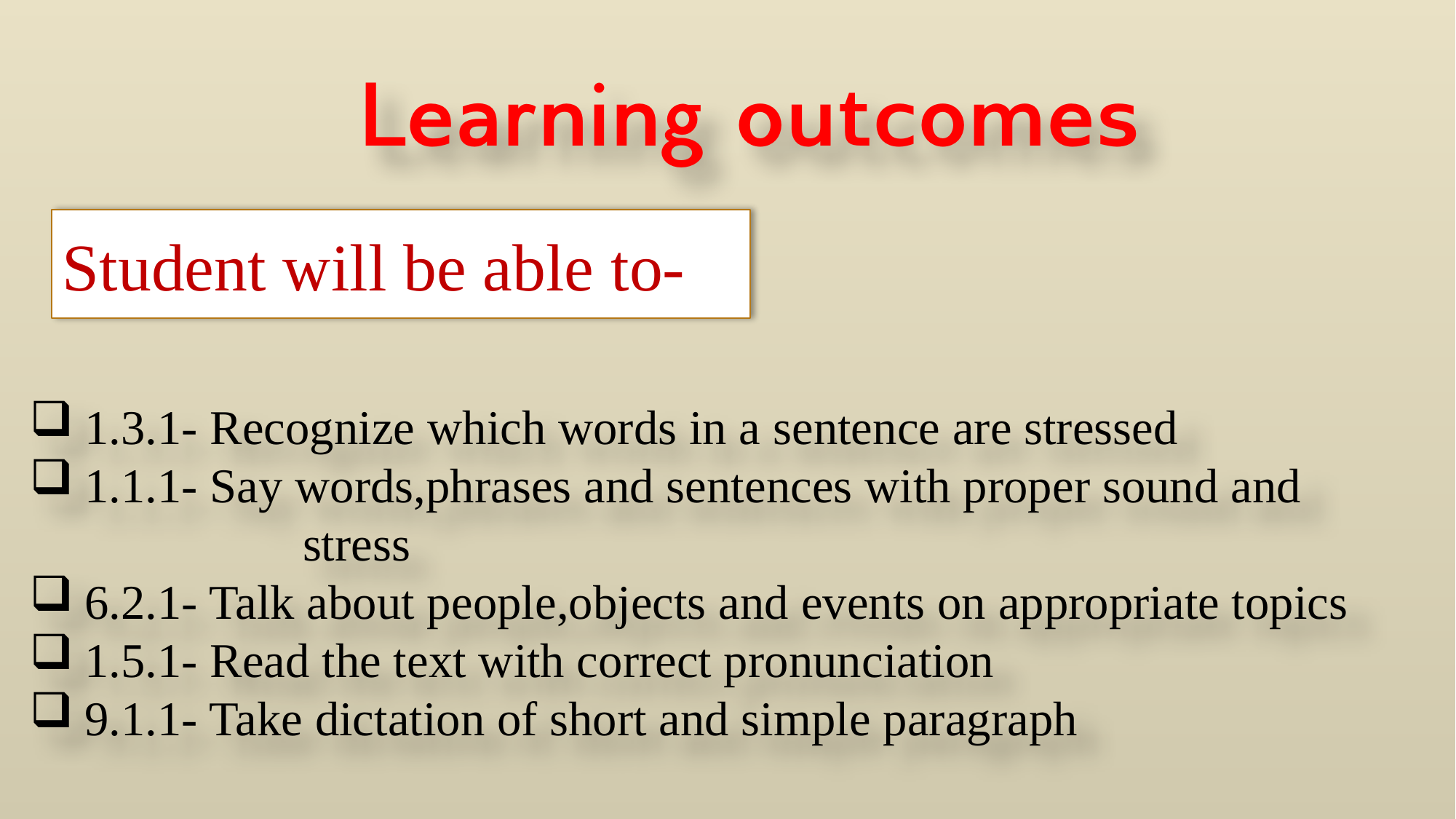

Learning outcomes
Student will be able to-
1.3.1- Recognize which words in a sentence are stressed
1.1.1- Say words,phrases and sentences with proper sound and                   		stress
6.2.1- Talk about people,objects and events on appropriate topics
1.5.1- Read the text with correct pronunciation
9.1.1- Take dictation of short and simple paragraph